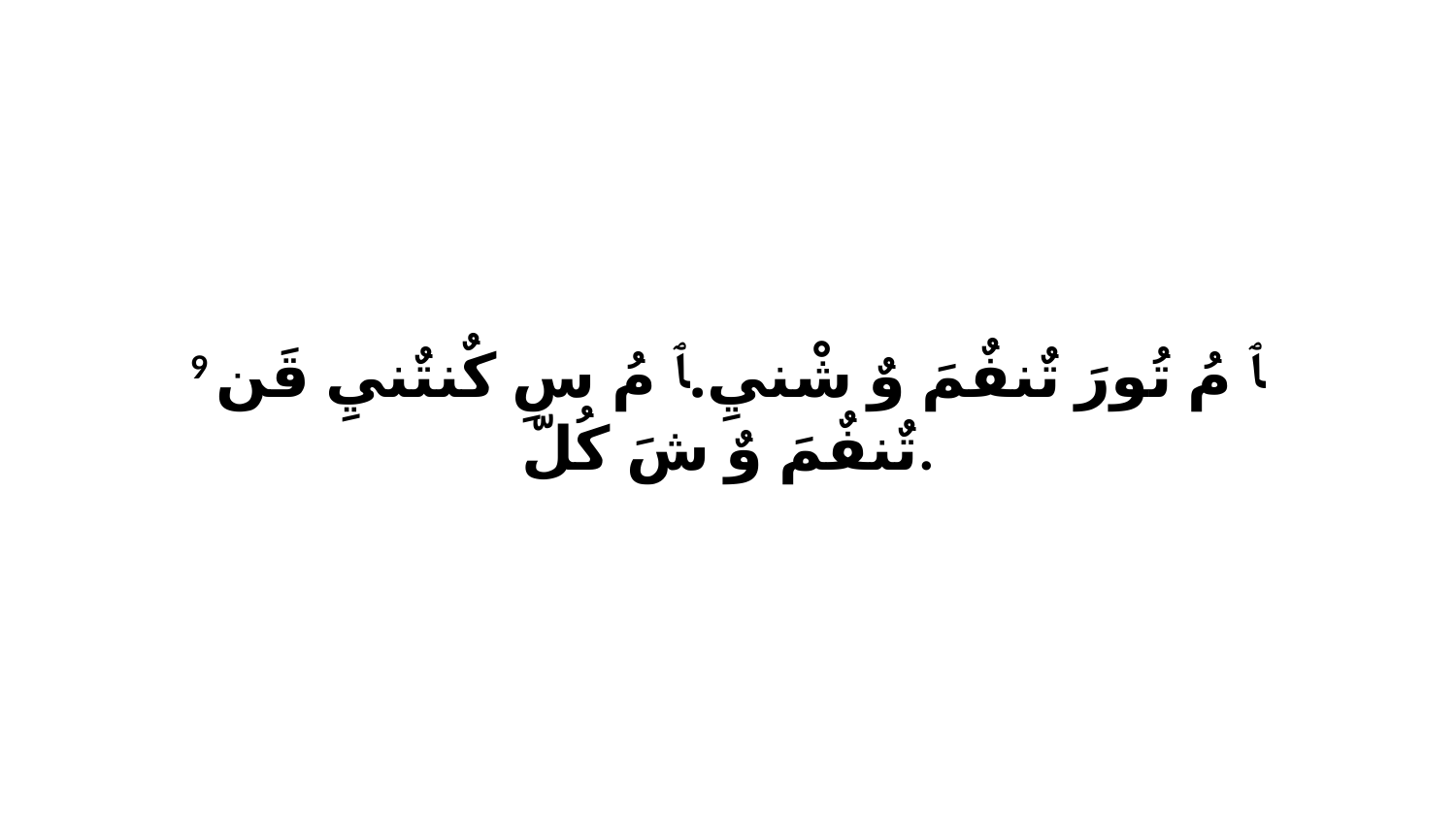

9 ﭑ مُ تُورَ تٌنفٌمَ وٌ شْنيِ.ﭑ مُ سِ كٌنتٌنيِ قَن تٌنفٌمَ وٌ شَ كُلّ.